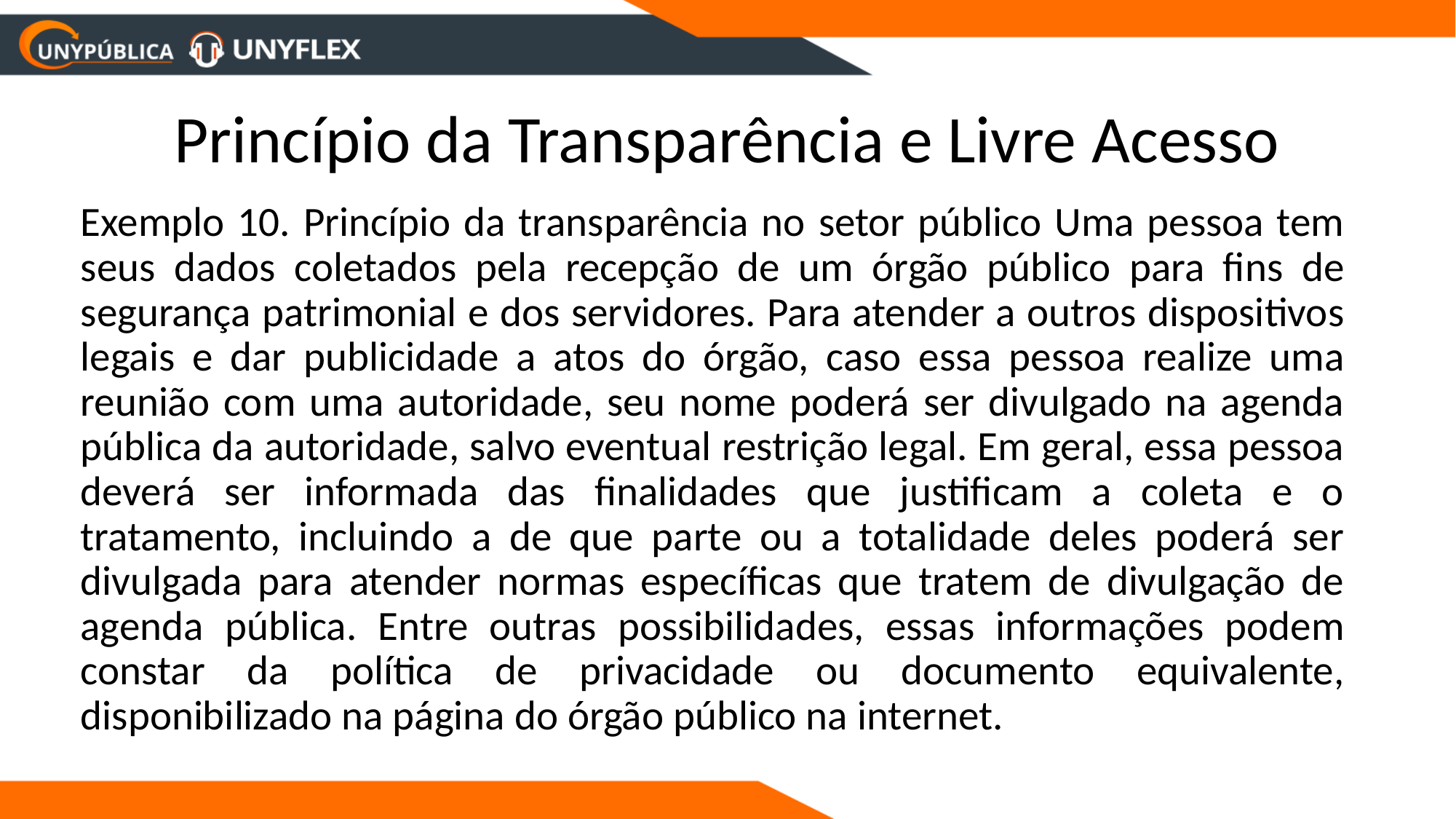

# Princípio da Transparência e Livre Acesso
	Exemplo 10. Princípio da transparência no setor público Uma pessoa tem seus dados coletados pela recepção de um órgão público para fins de segurança patrimonial e dos servidores. Para atender a outros dispositivos legais e dar publicidade a atos do órgão, caso essa pessoa realize uma reunião com uma autoridade, seu nome poderá ser divulgado na agenda pública da autoridade, salvo eventual restrição legal. Em geral, essa pessoa deverá ser informada das finalidades que justificam a coleta e o tratamento, incluindo a de que parte ou a totalidade deles poderá ser divulgada para atender normas específicas que tratem de divulgação de agenda pública. Entre outras possibilidades, essas informações podem constar da política de privacidade ou documento equivalente, disponibilizado na página do órgão público na internet.